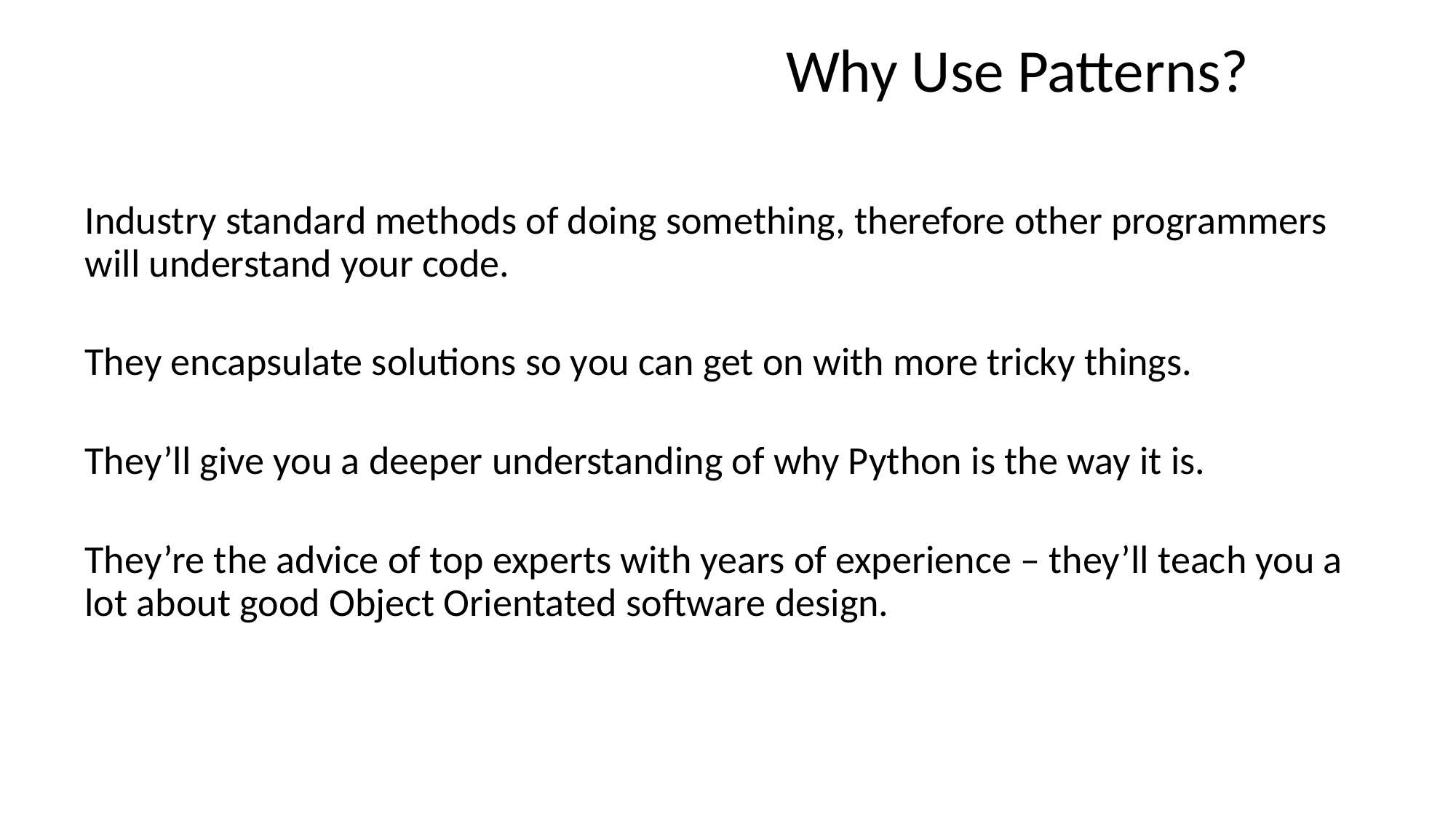

# Why Use Patterns?
Industry standard methods of doing something, therefore other programmers will understand your code.

They encapsulate solutions so you can get on with more tricky things.

They’ll give you a deeper understanding of why Python is the way it is.

They’re the advice of top experts with years of experience – they’ll teach you a lot about good Object Orientated software design.